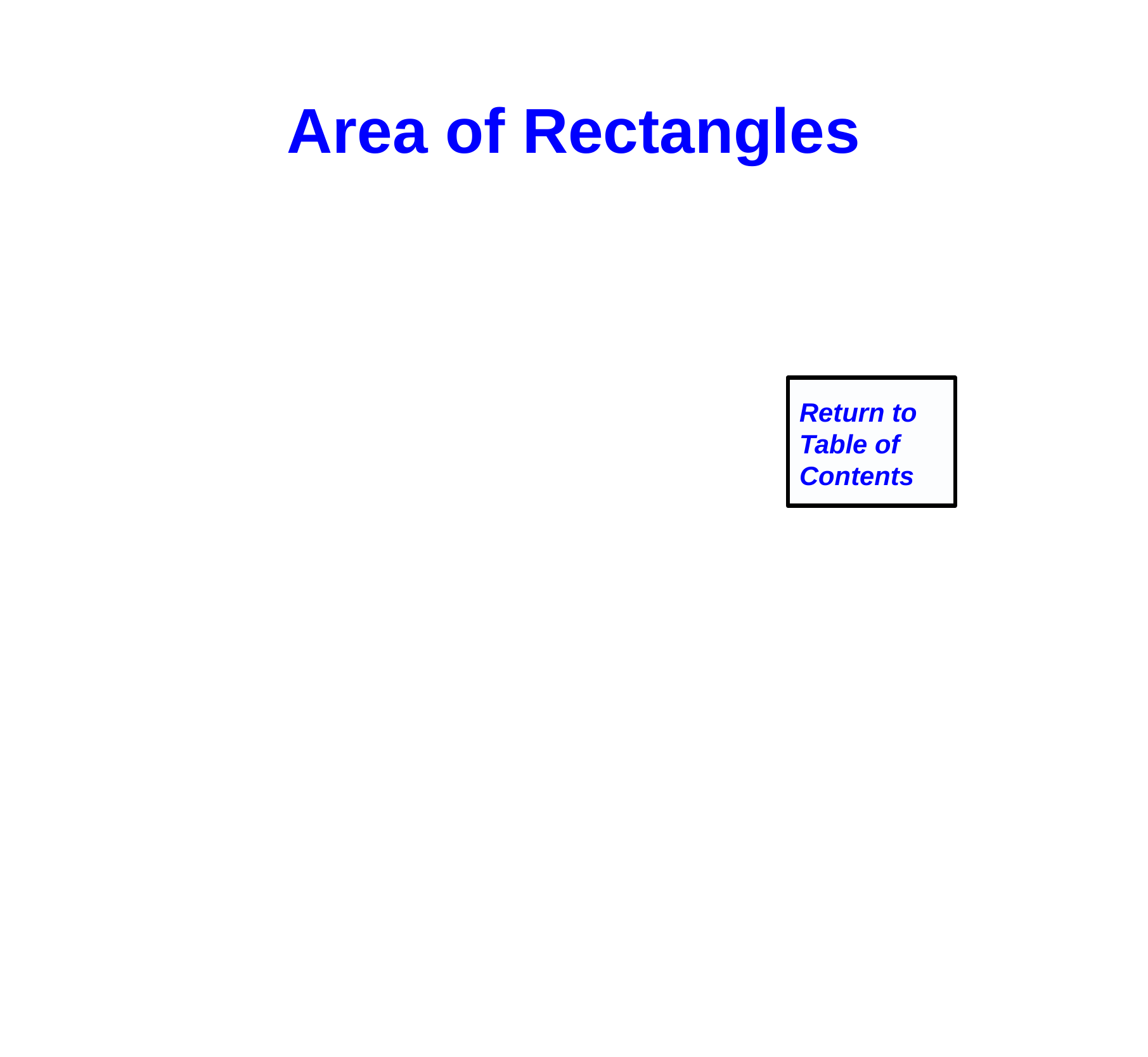

Area of Rectangles

Return to
Table of
Contents